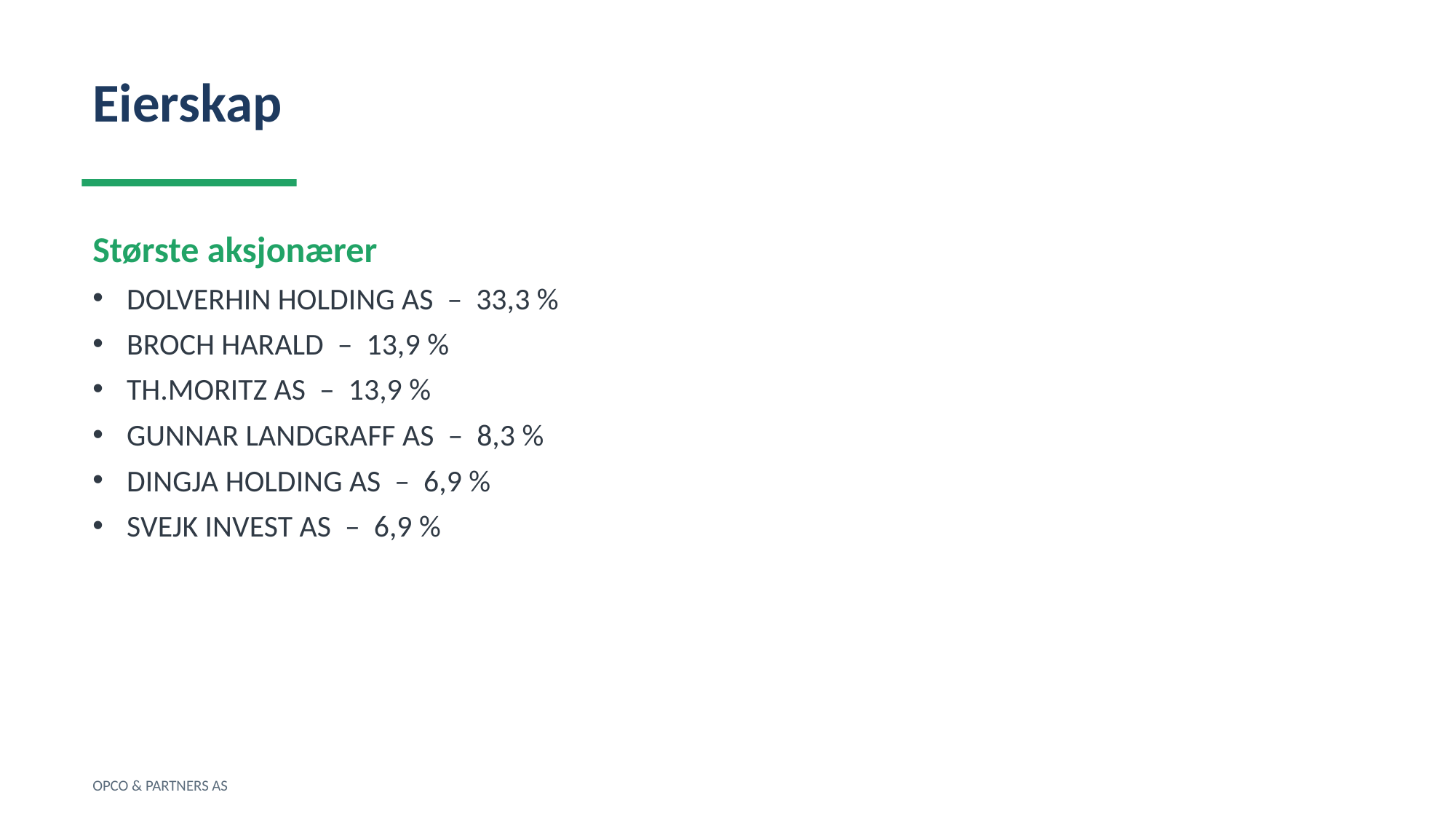

Eierskap

Største aksjonærer
DOLVERHIN HOLDING AS  –  33,3 %
BROCH HARALD  –  13,9 %
TH.MORITZ AS  –  13,9 %
GUNNAR LANDGRAFF AS  –  8,3 %
DINGJA HOLDING AS  –  6,9 %
SVEJK INVEST AS  –  6,9 %
OPCO & PARTNERS AS